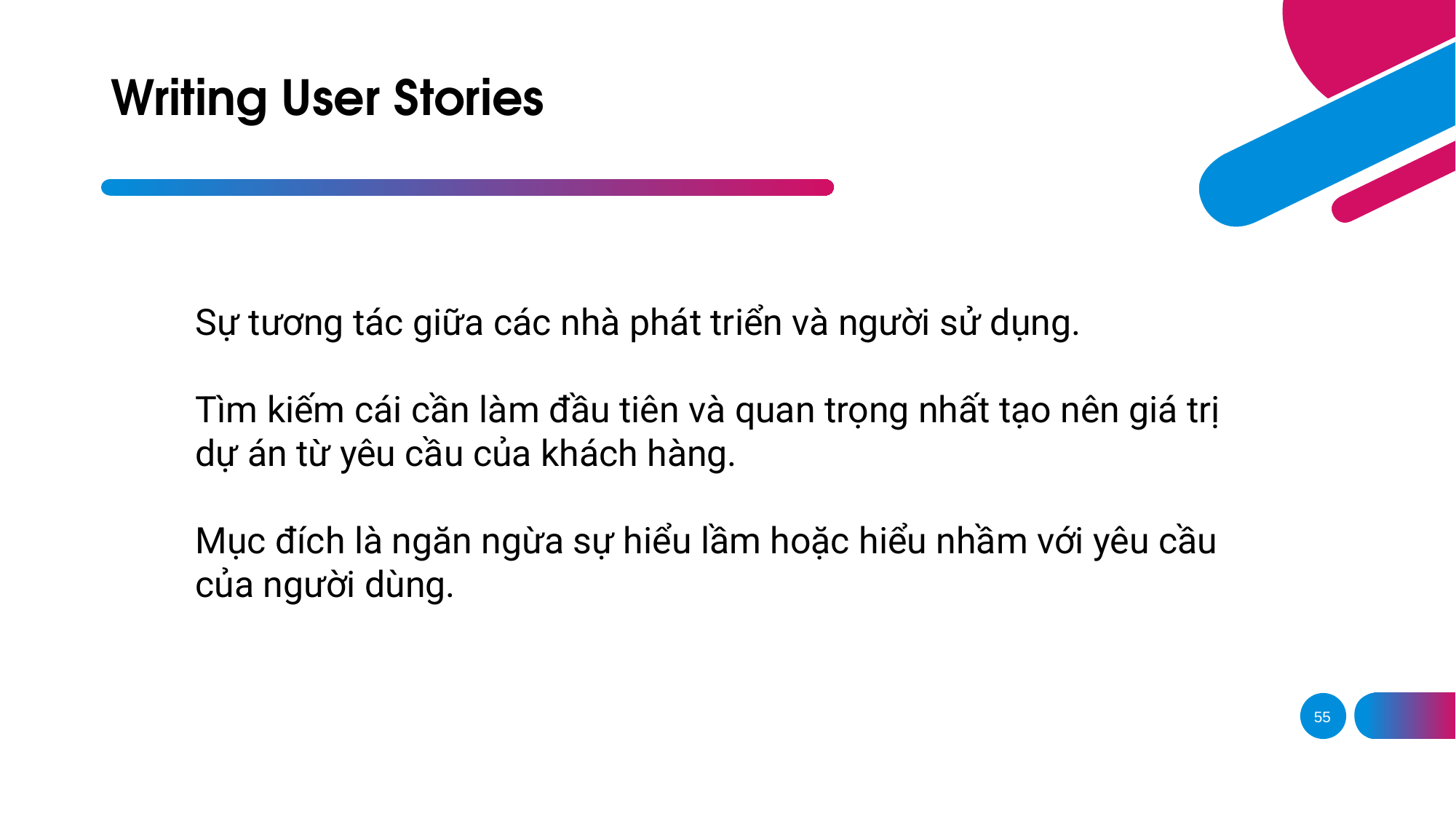

# Writing User Stories
Sự tương tác giữa các nhà phát triển và người sử dụng.

Tìm kiếm cái cần làm đầu tiên và quan trọng nhất tạo nên giá trị dự án từ yêu cầu của khách hàng.

Mục đích là ngăn ngừa sự hiểu lầm hoặc hiểu nhầm với yêu cầu của người dùng.
55